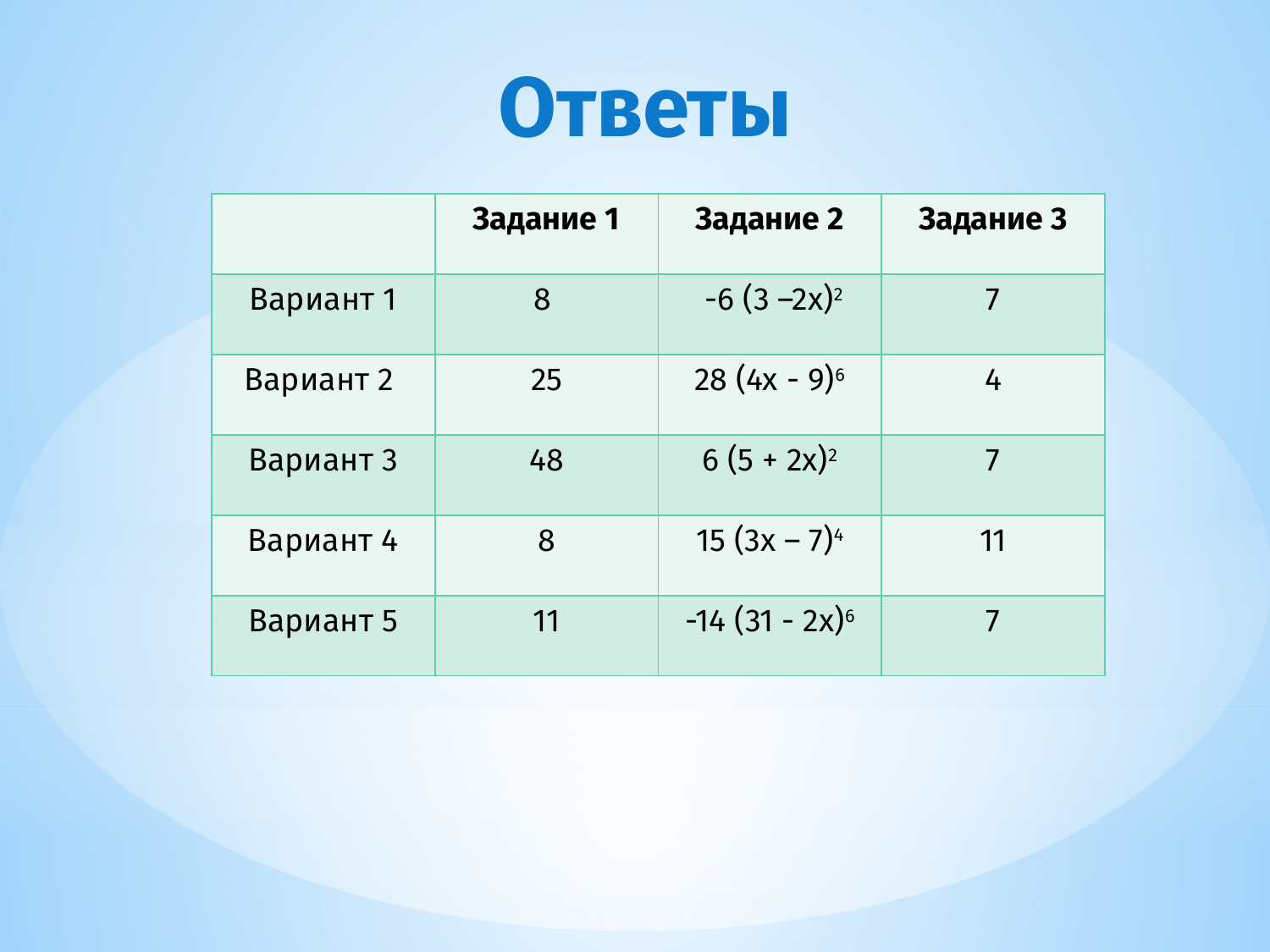

Ответы
|  | Задание 1 | Задание 2 | Задание 3 |
| --- | --- | --- | --- |
| Вариант 1 | 8 | -6 (3 –2х)2 | 7 |
| Вариант 2 | 25 | 28 (4х - 9)6 | 4 |
| Вариант 3 | 48 | 6 (5 + 2х)2 | 7 |
| Вариант 4 | 8 | 15 (3х – 7)4 | 11 |
| Вариант 5 | 11 | -14 (31 - 2х)6 | 7 |